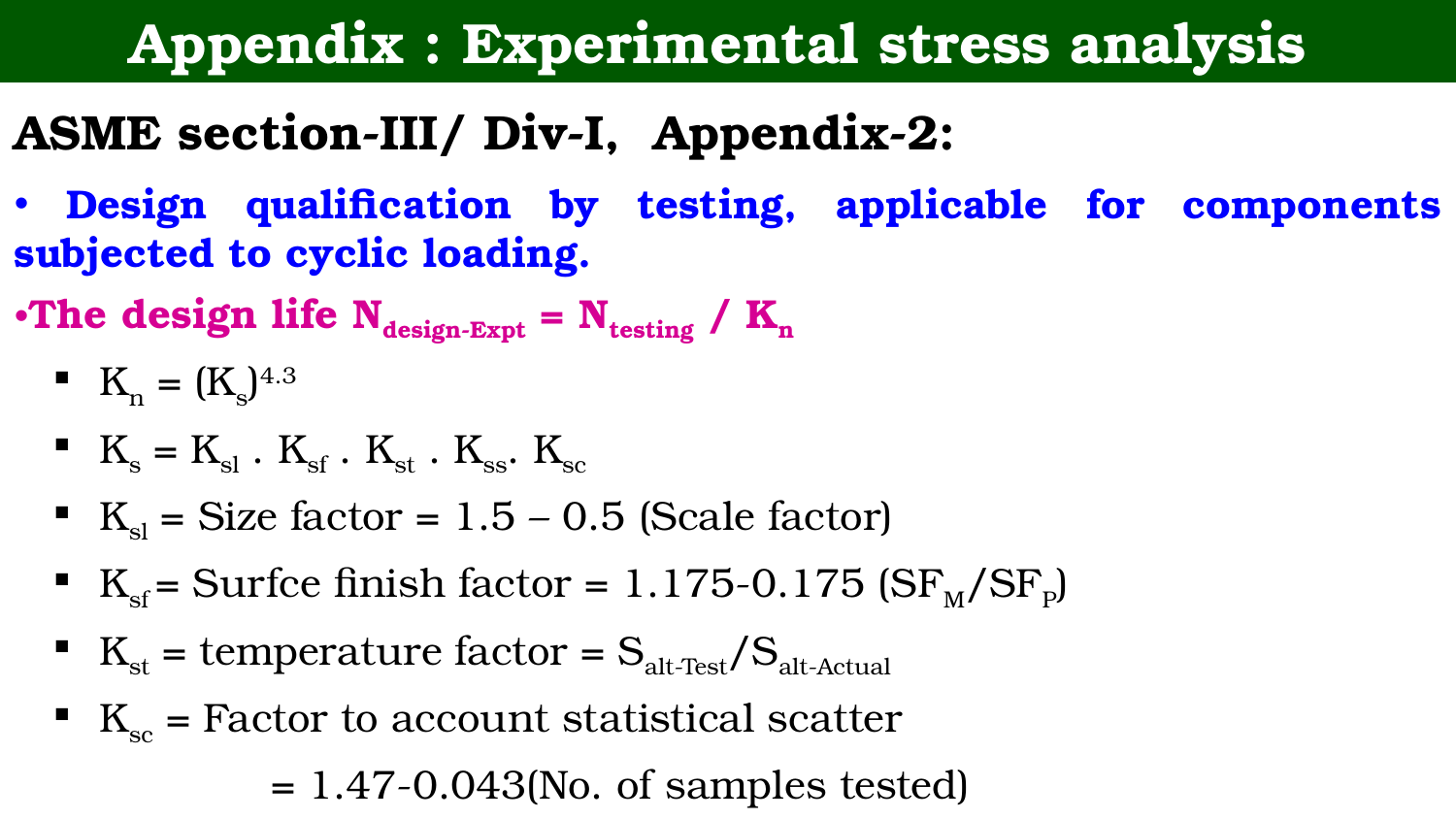

Appendix : Experimental stress analysis
ASME section-III/ Div-I,  Appendix-2:
 Design qualification by testing, applicable for components subjected to cyclic loading.
The design life Ndesign-Expt = Ntesting / Kn
 Kn = (Ks)4.3
 Ks = Ksl . Ksf . Kst . Kss. Ksc
 Ksl = Size factor = 1.5 – 0.5 (Scale factor)
 Ksf = Surfce finish factor = 1.175-0.175 (SFM/SFP)
 Kst = temperature factor = Salt-Test/Salt-Actual
 Ksc = Factor to account statistical scatter
	   = 1.47-0.043(No. of samples tested)